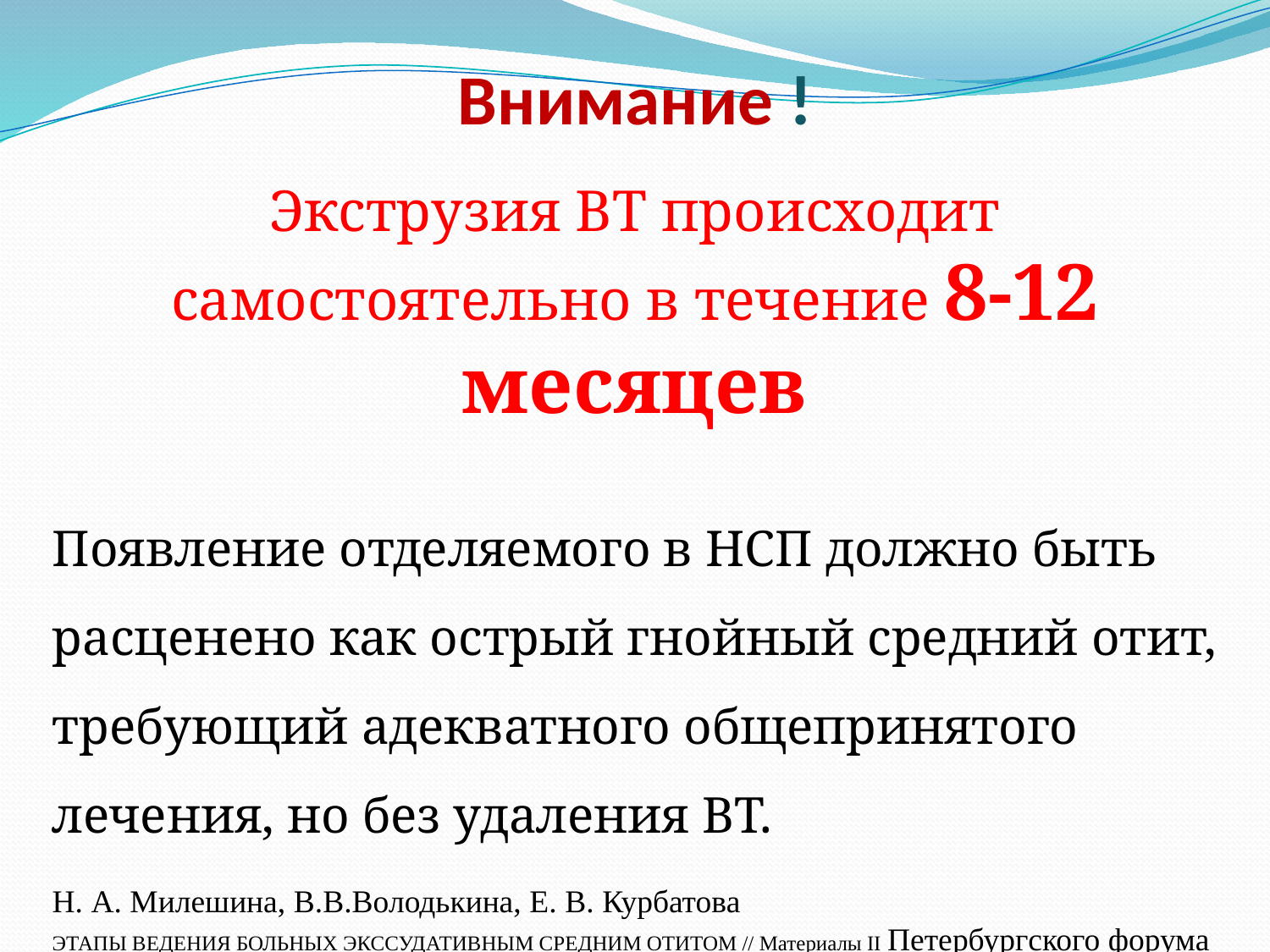

# Внимание !
Экструзия ВТ происходит самостоятельно в течение 8-12 месяцев

Появление отделяемого в НСП должно быть расценено как острый гнойный средний отит, требующий адекватного общепринятого лечения, но без удаления ВТ.

Н. А. Милешина, В.В.Володькина, Е. В. Курбатова
ЭТАПЫ ВЕДЕНИЯ БОЛЬНЫХ ЭКССУДАТИВНЫМ СРЕДНИМ ОТИТОМ // Материалы II Петербургского форума оториноларингологов России.- Санкт-Петербург, Полифорум.- 2013